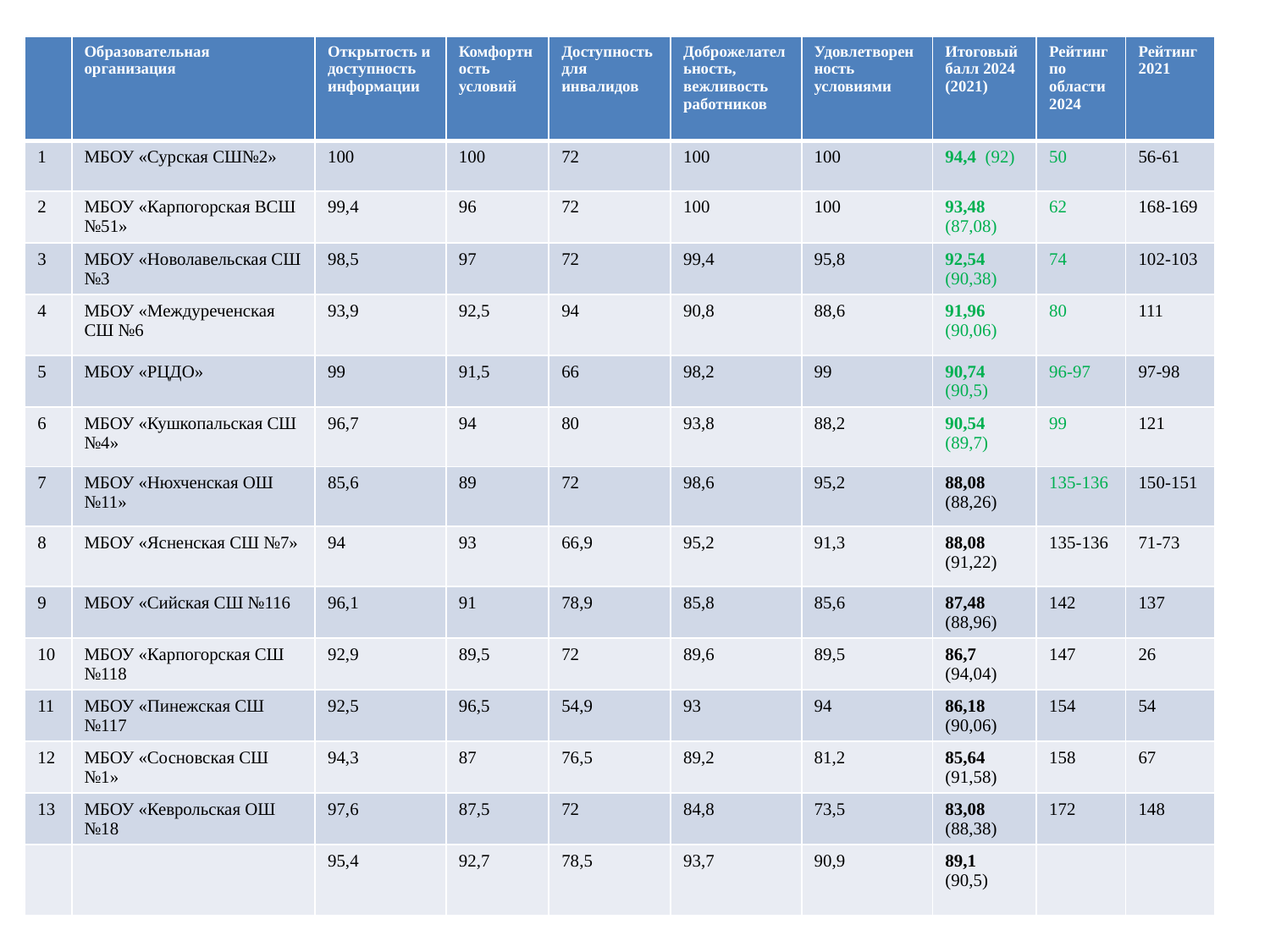

|  | Образовательная организация | Открытость и доступность информации | Комфортность условий | Доступность для инвалидов | Доброжелательность, вежливость работников | Удовлетворенность условиями | Итоговый балл 2024 (2021) | Рейтинг по области 2024 | Рейтинг 2021 |
| --- | --- | --- | --- | --- | --- | --- | --- | --- | --- |
| 1 | МБОУ «Сурская СШ№2» | 100 | 100 | 72 | 100 | 100 | 94,4 (92) | 50 | 56-61 |
| 2 | МБОУ «Карпогорская ВСШ №51» | 99,4 | 96 | 72 | 100 | 100 | 93,48 (87,08) | 62 | 168-169 |
| 3 | МБОУ «Новолавельская СШ №3 | 98,5 | 97 | 72 | 99,4 | 95,8 | 92,54 (90,38) | 74 | 102-103 |
| 4 | МБОУ «Междуреченская СШ №6 | 93,9 | 92,5 | 94 | 90,8 | 88,6 | 91,96 (90,06) | 80 | 111 |
| 5 | МБОУ «РЦДО» | 99 | 91,5 | 66 | 98,2 | 99 | 90,74 (90,5) | 96-97 | 97-98 |
| 6 | МБОУ «Кушкопальская СШ №4» | 96,7 | 94 | 80 | 93,8 | 88,2 | 90,54 (89,7) | 99 | 121 |
| 7 | МБОУ «Нюхченская ОШ №11» | 85,6 | 89 | 72 | 98,6 | 95,2 | 88,08 (88,26) | 135-136 | 150-151 |
| 8 | МБОУ «Ясненская СШ №7» | 94 | 93 | 66,9 | 95,2 | 91,3 | 88,08 (91,22) | 135-136 | 71-73 |
| 9 | МБОУ «Сийская СШ №116 | 96,1 | 91 | 78,9 | 85,8 | 85,6 | 87,48 (88,96) | 142 | 137 |
| 10 | МБОУ «Карпогорская СШ №118 | 92,9 | 89,5 | 72 | 89,6 | 89,5 | 86,7 (94,04) | 147 | 26 |
| 11 | МБОУ «Пинежская СШ №117 | 92,5 | 96,5 | 54,9 | 93 | 94 | 86,18 (90,06) | 154 | 54 |
| 12 | МБОУ «Сосновская СШ №1» | 94,3 | 87 | 76,5 | 89,2 | 81,2 | 85,64 (91,58) | 158 | 67 |
| 13 | МБОУ «Кеврольская ОШ №18 | 97,6 | 87,5 | 72 | 84,8 | 73,5 | 83,08 (88,38) | 172 | 148 |
|  |  | 95,4 | 92,7 | 78,5 | 93,7 | 90,9 | 89,1 (90,5) |  |  |
#